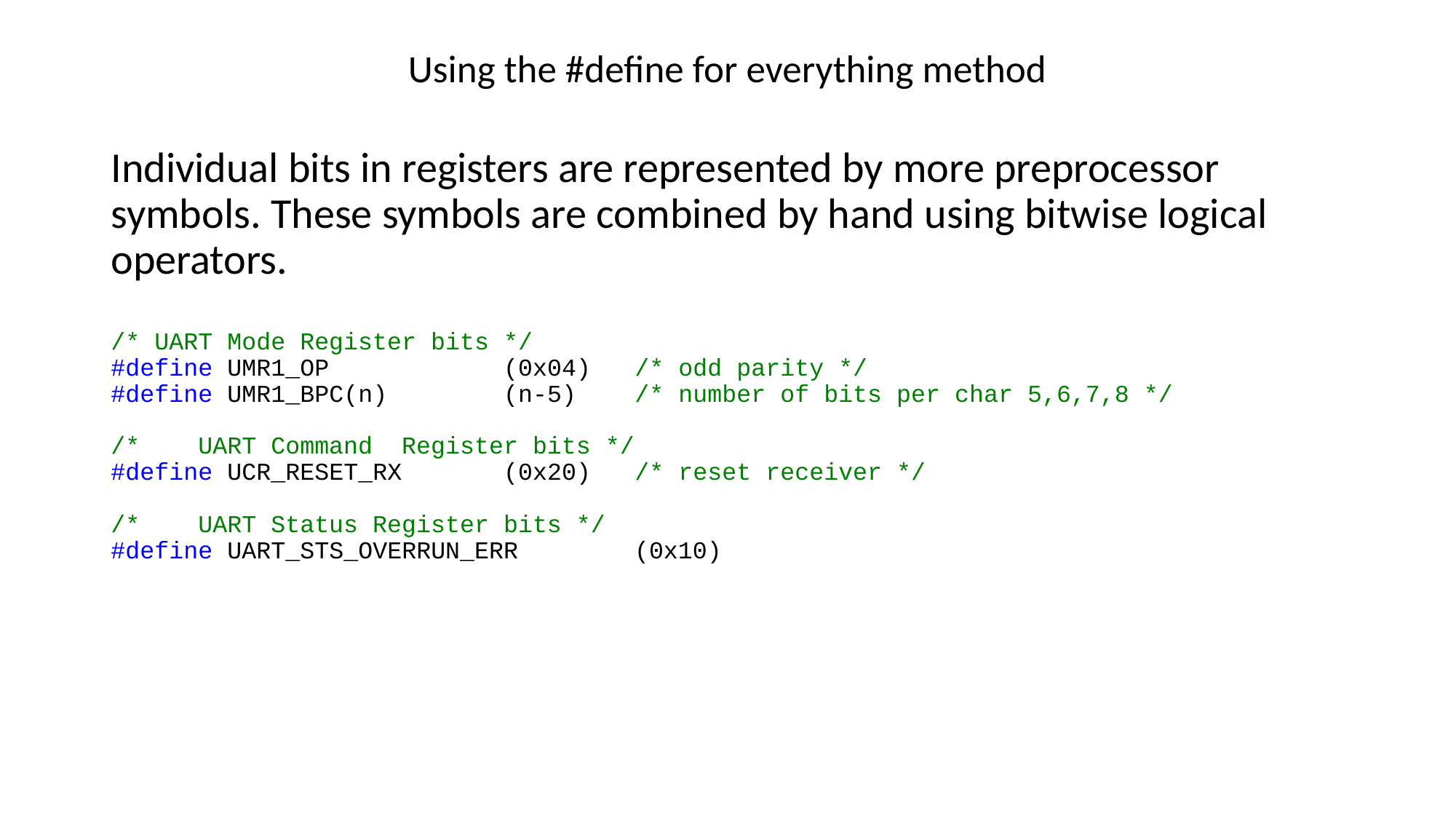

# Using the #define for everything method
Individual bits in registers are represented by more preprocessor symbols. These symbols are combined by hand using bitwise logical operators.

/* UART Mode Register bits */
#define UMR1_OP            (0x04)   /* odd parity */
#define UMR1_BPC(n)        (n-5)    /* number of bits per char 5,6,7,8 */

/*    UART Command  Register bits */
#define UCR_RESET_RX       (0x20)   /* reset receiver */

/*    UART Status Register bits */
#define UART_STS_OVERRUN_ERR        (0x10)